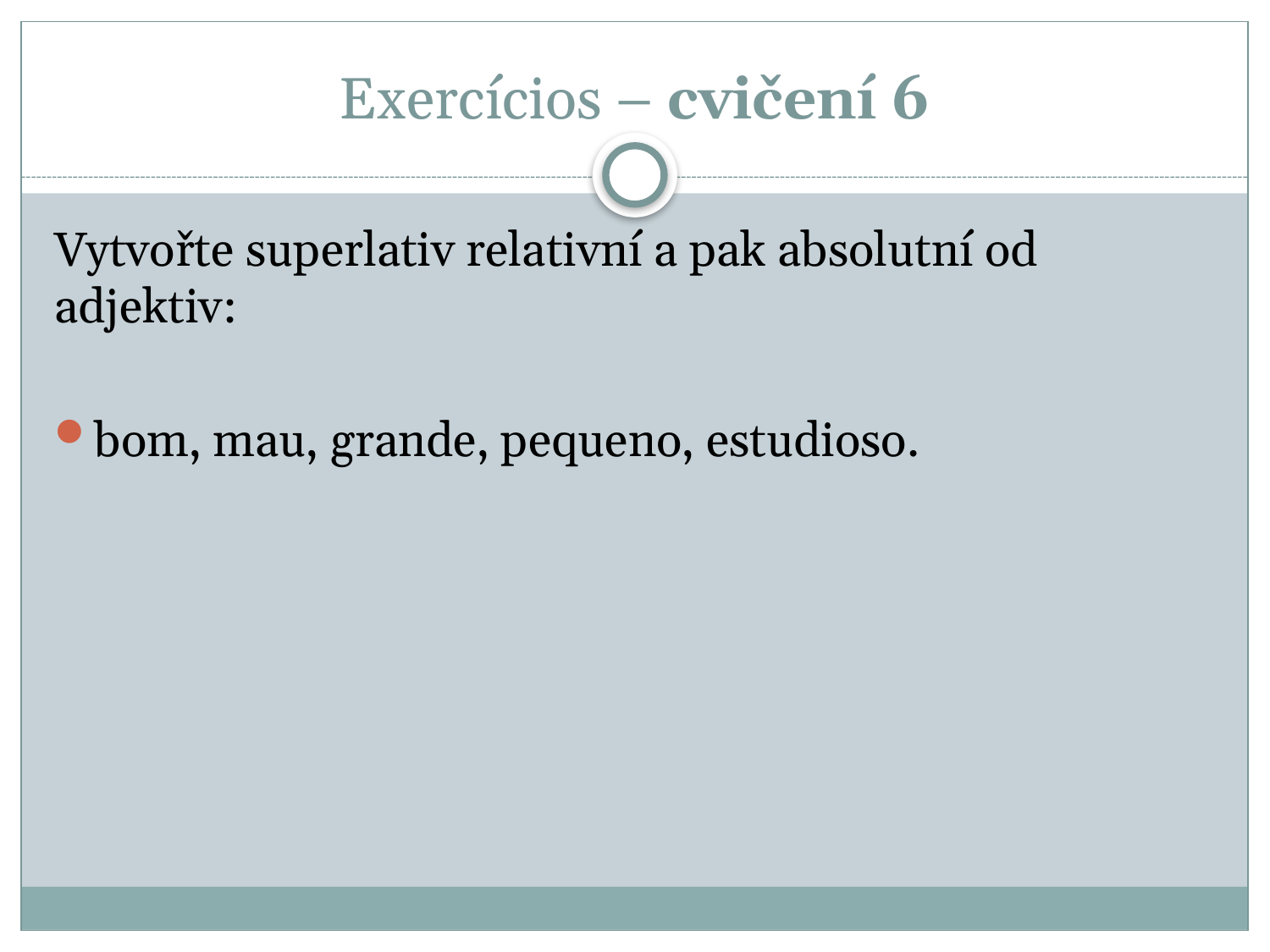

# Exercícios – cvičení 6
Vytvořte superlativ relativní a pak absolutní od adjektiv:

bom, mau, grande, pequeno, estudioso.